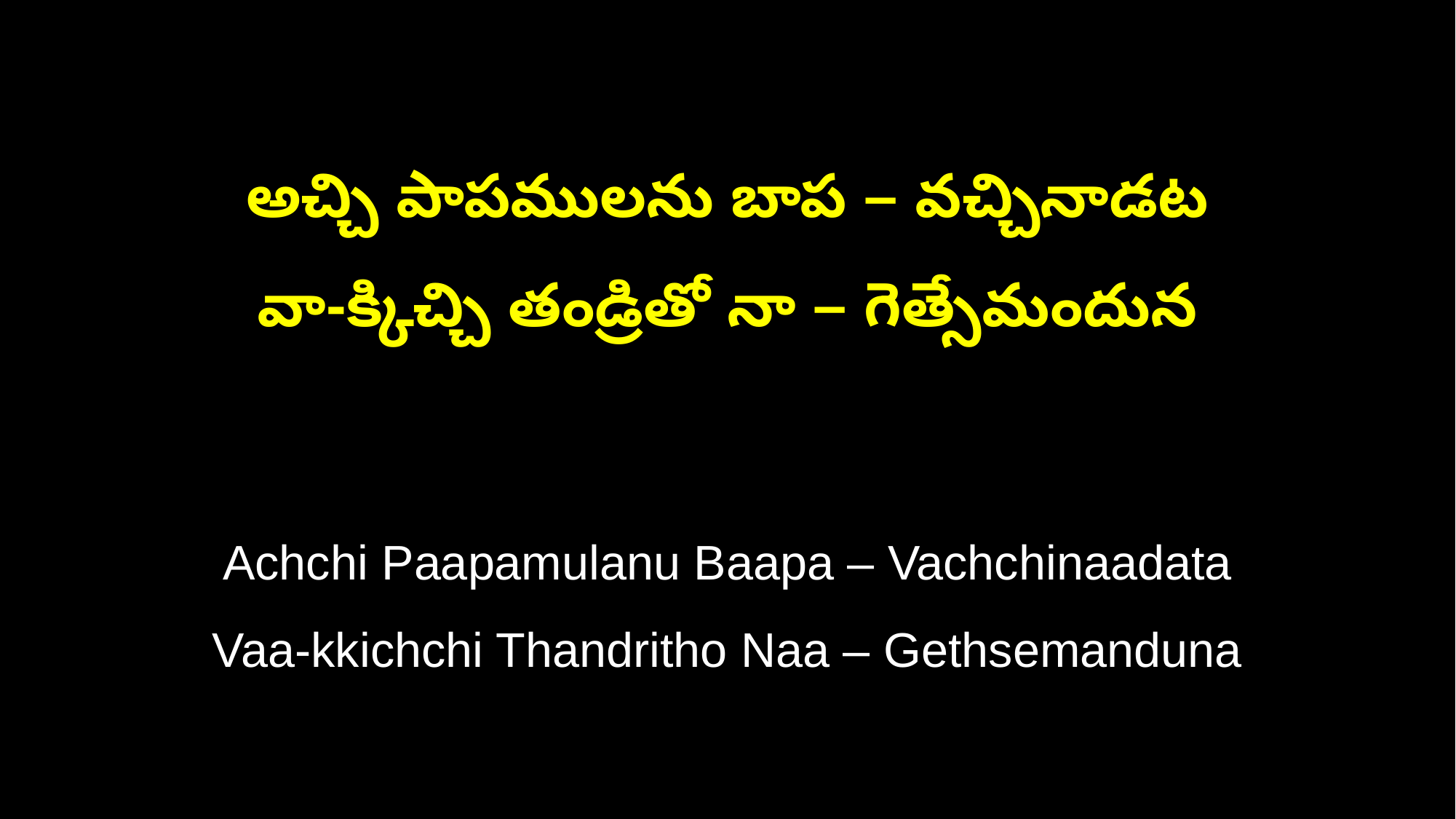

అచ్చి పాపములను బాప – వచ్చినాడట
వా-క్కిచ్చి తండ్రితో నా – గెత్సేమందున
Achchi Paapamulanu Baapa – Vachchinaadata
Vaa-kkichchi Thandritho Naa – Gethsemanduna